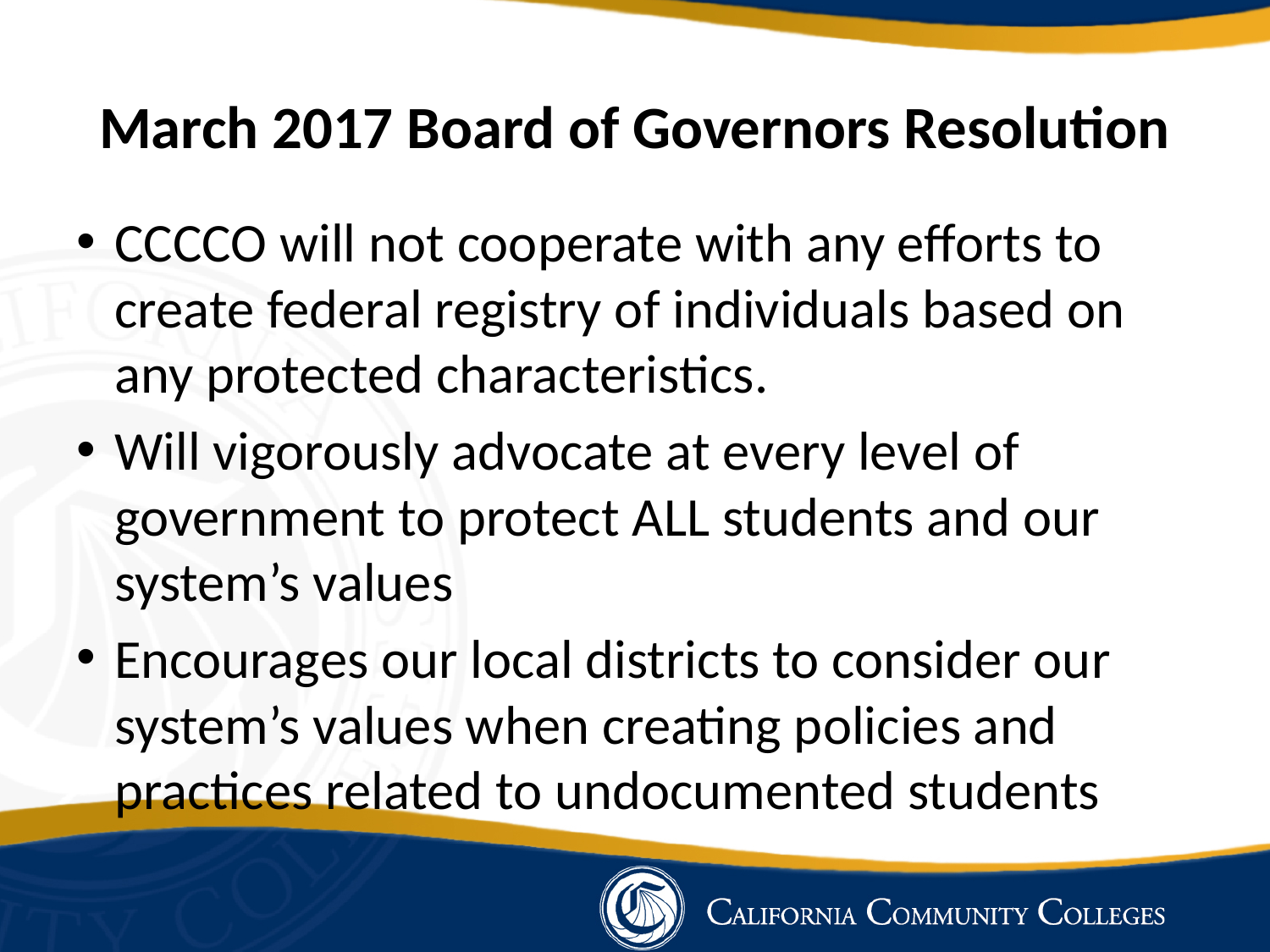

# March 2017 Board of Governors Resolution
CCCCO will not cooperate with any efforts to create federal registry of individuals based on any protected characteristics.
Will vigorously advocate at every level of government to protect ALL students and our system’s values v
Encourages our local districts to consider our system’s values when creating policies and practices related to undocumented students